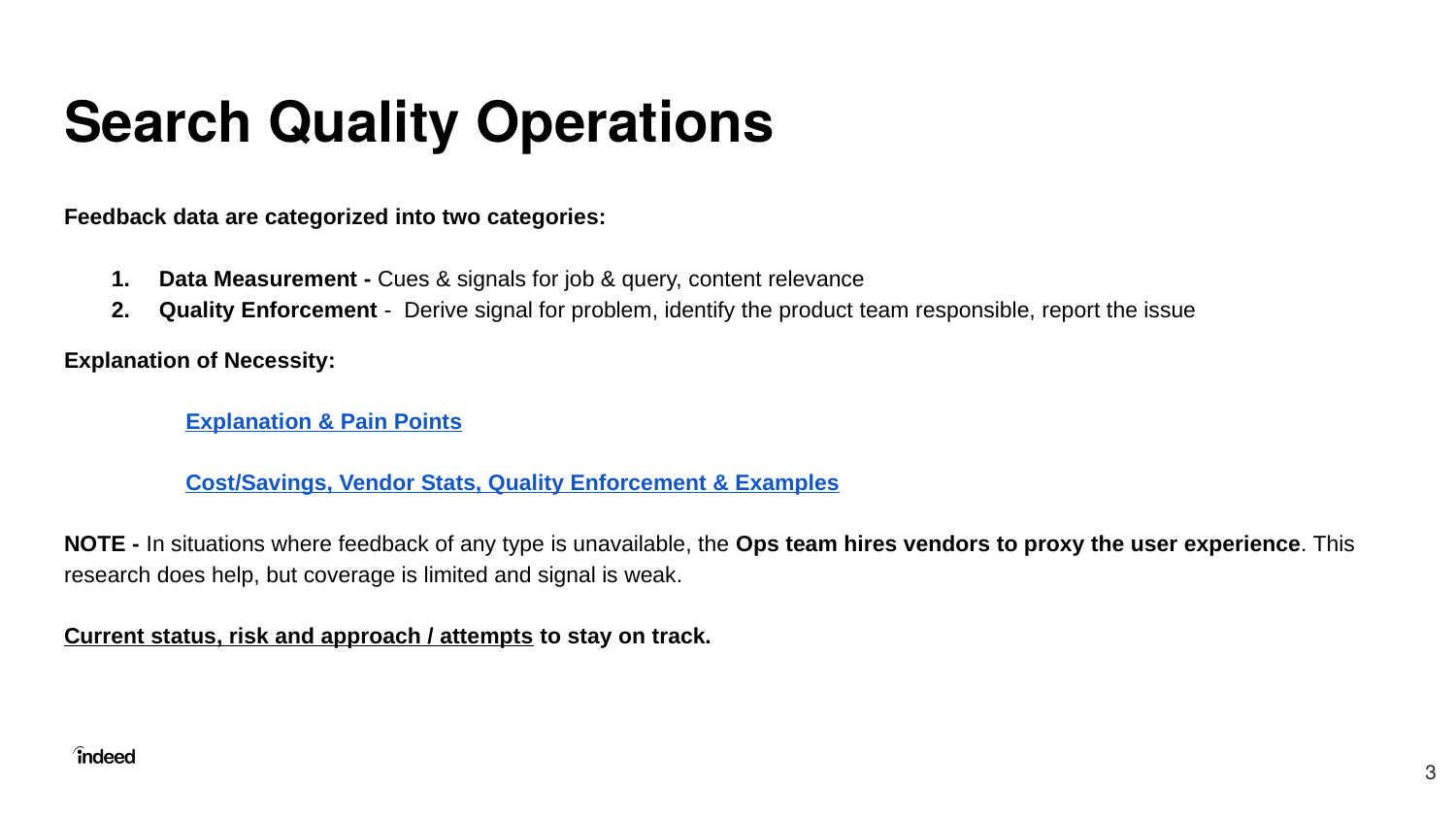

# Search Quality Operations
Feedback data are categorized into two categories:
Data Measurement - Cues & signals for job & query, content relevance
Quality Enforcement -  Derive signal for problem, identify the product team responsible, report the issue
Explanation of Necessity:

Explanation & Pain Points

Cost/Savings, Vendor Stats, Quality Enforcement & Examples

NOTE - In situations where feedback of any type is unavailable, the Ops team hires vendors to proxy the user experience. This research does help, but coverage is limited and signal is weak.

Current status, risk and approach / attempts to stay on track.
3